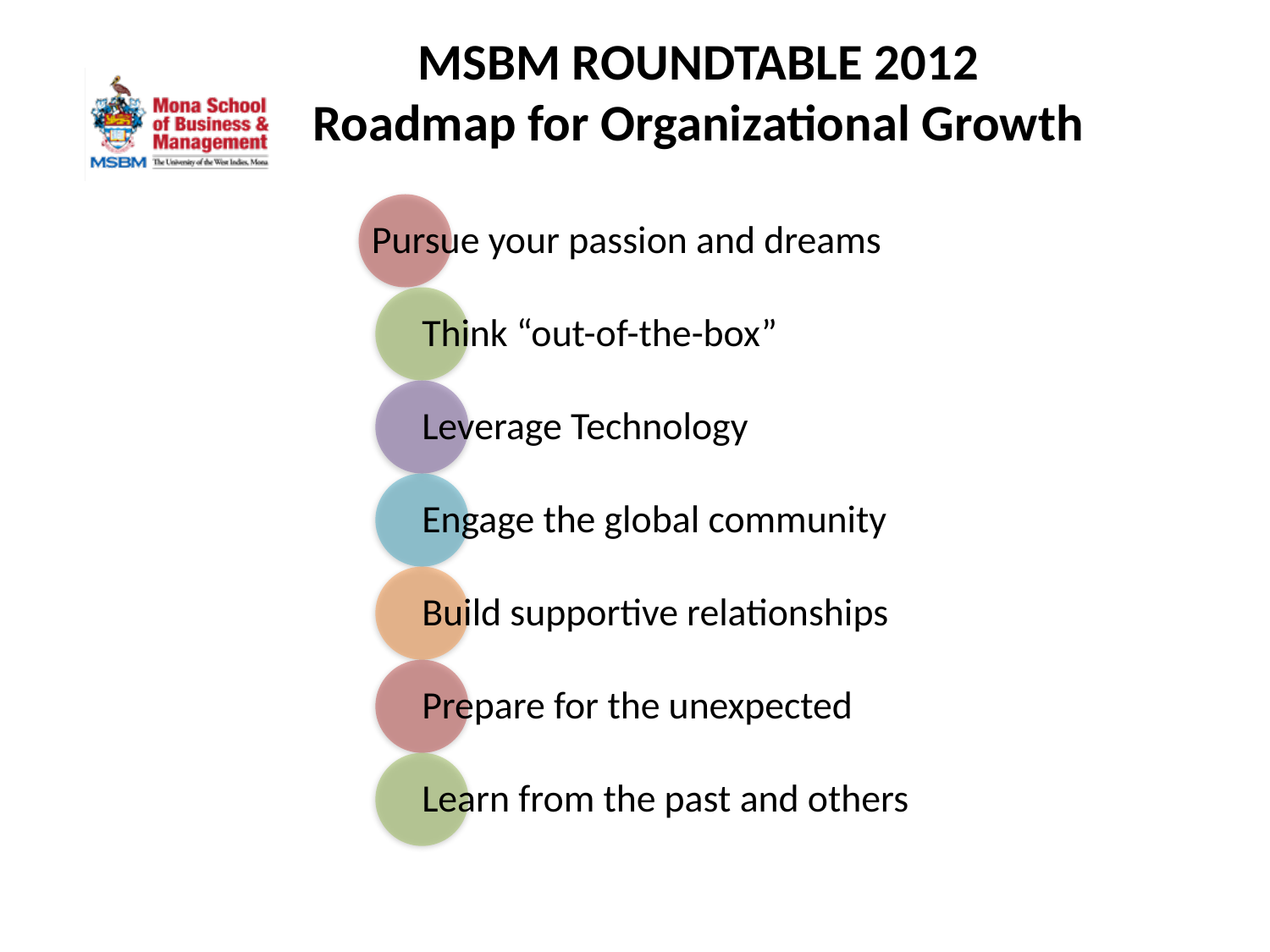

# MSBM ROUNDTABLE 2012 Roadmap for Organizational Growth
Pursue your passion and dreams
Think “out-of-the-box”
Leverage Technology
Engage the global community
Build supportive relationships
Prepare for the unexpected
Learn from the past and others